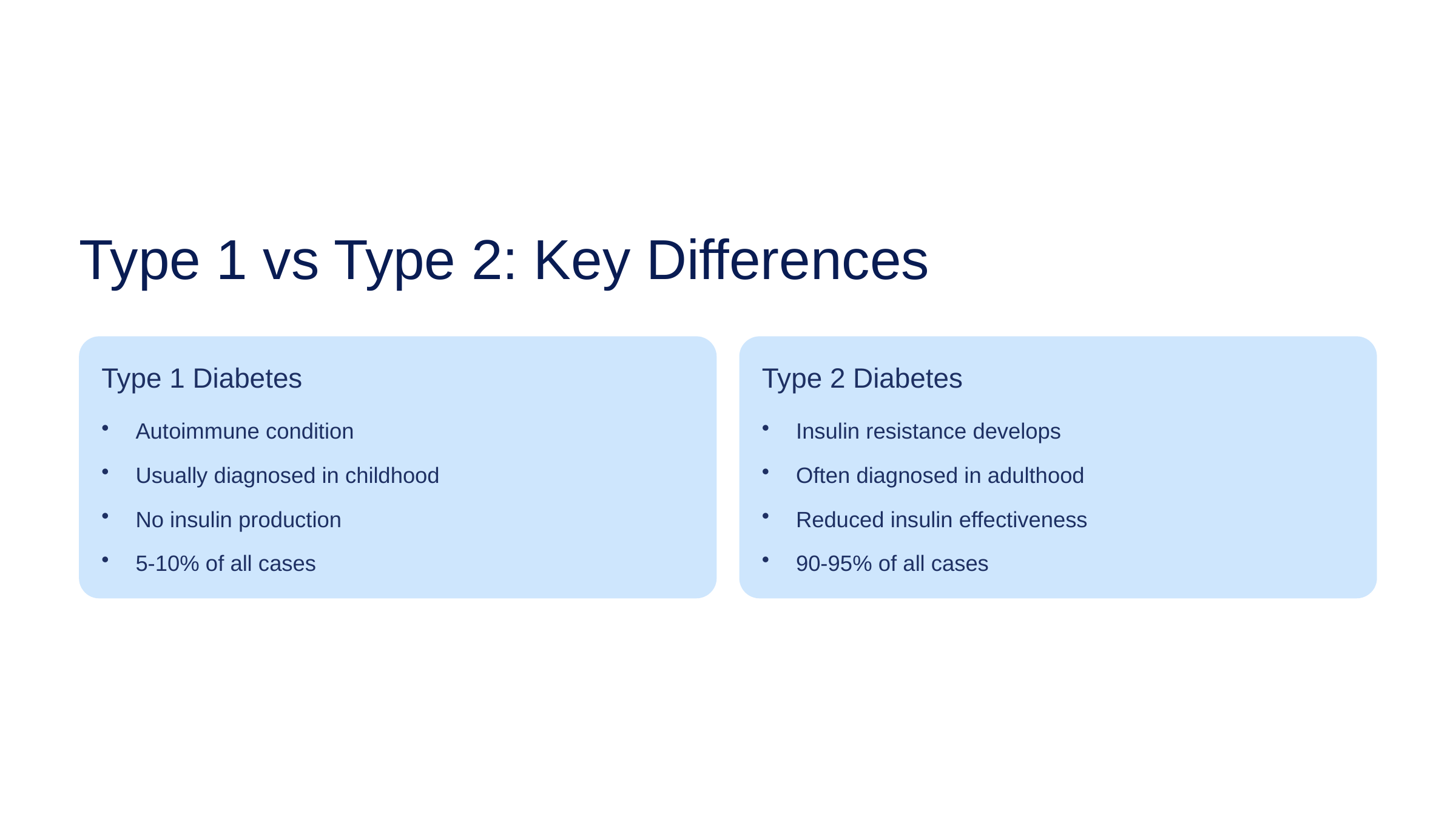

Type 1 vs Type 2: Key Differences

Type 1 Diabetes
Type 2 Diabetes
Autoimmune condition
Insulin resistance develops
Usually diagnosed in childhood
Often diagnosed in adulthood
No insulin production
Reduced insulin effectiveness
5-10% of all cases
90-95% of all cases